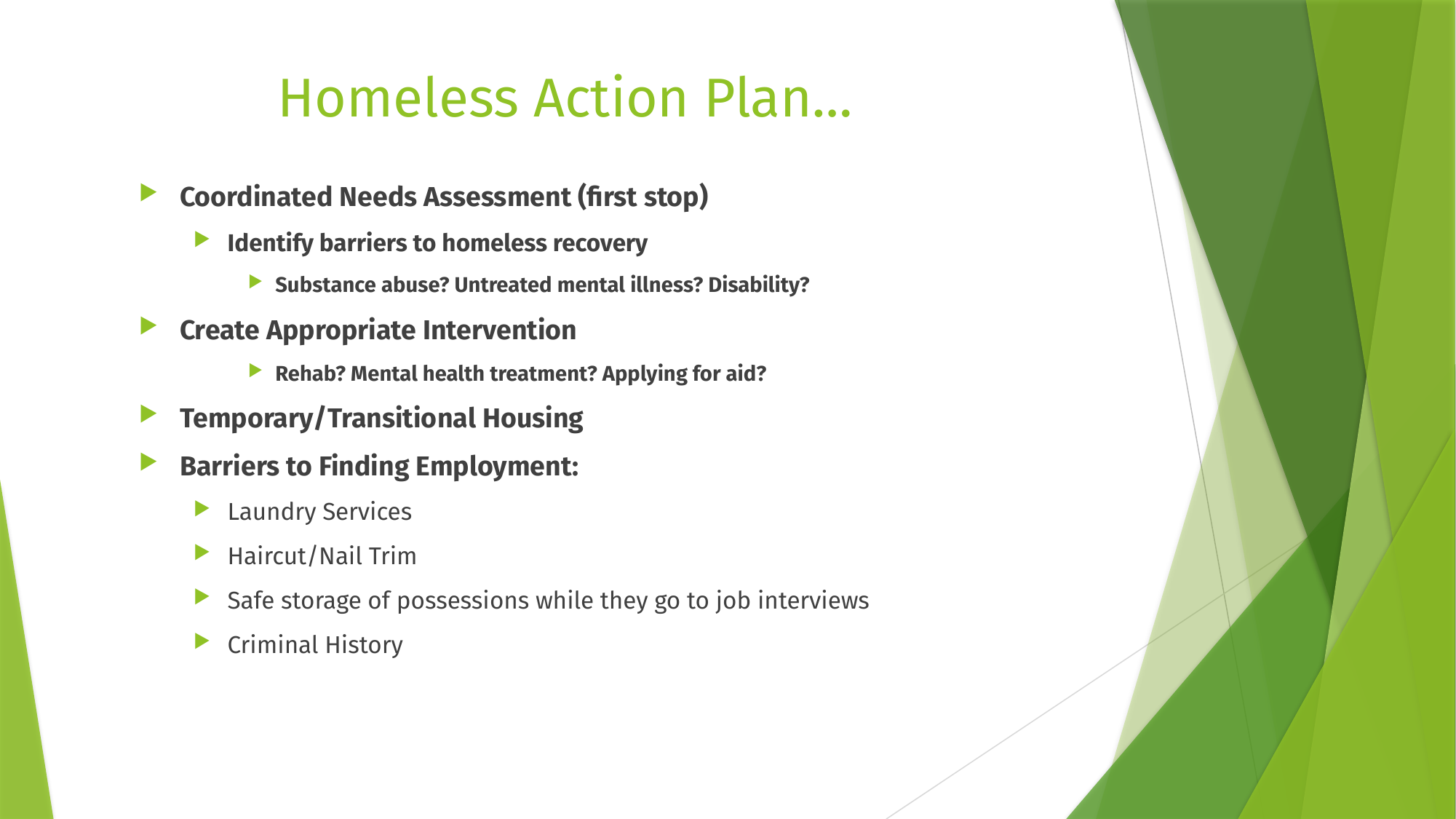

# Homeless Action Plan…
Coordinated Needs Assessment (first stop)
Identify barriers to homeless recovery
Substance abuse? Untreated mental illness? Disability?
Create Appropriate Intervention
Rehab? Mental health treatment? Applying for aid?
Temporary/Transitional Housing
Barriers to Finding Employment:
Laundry Services
Haircut/Nail Trim
Safe storage of possessions while they go to job interviews
Criminal History